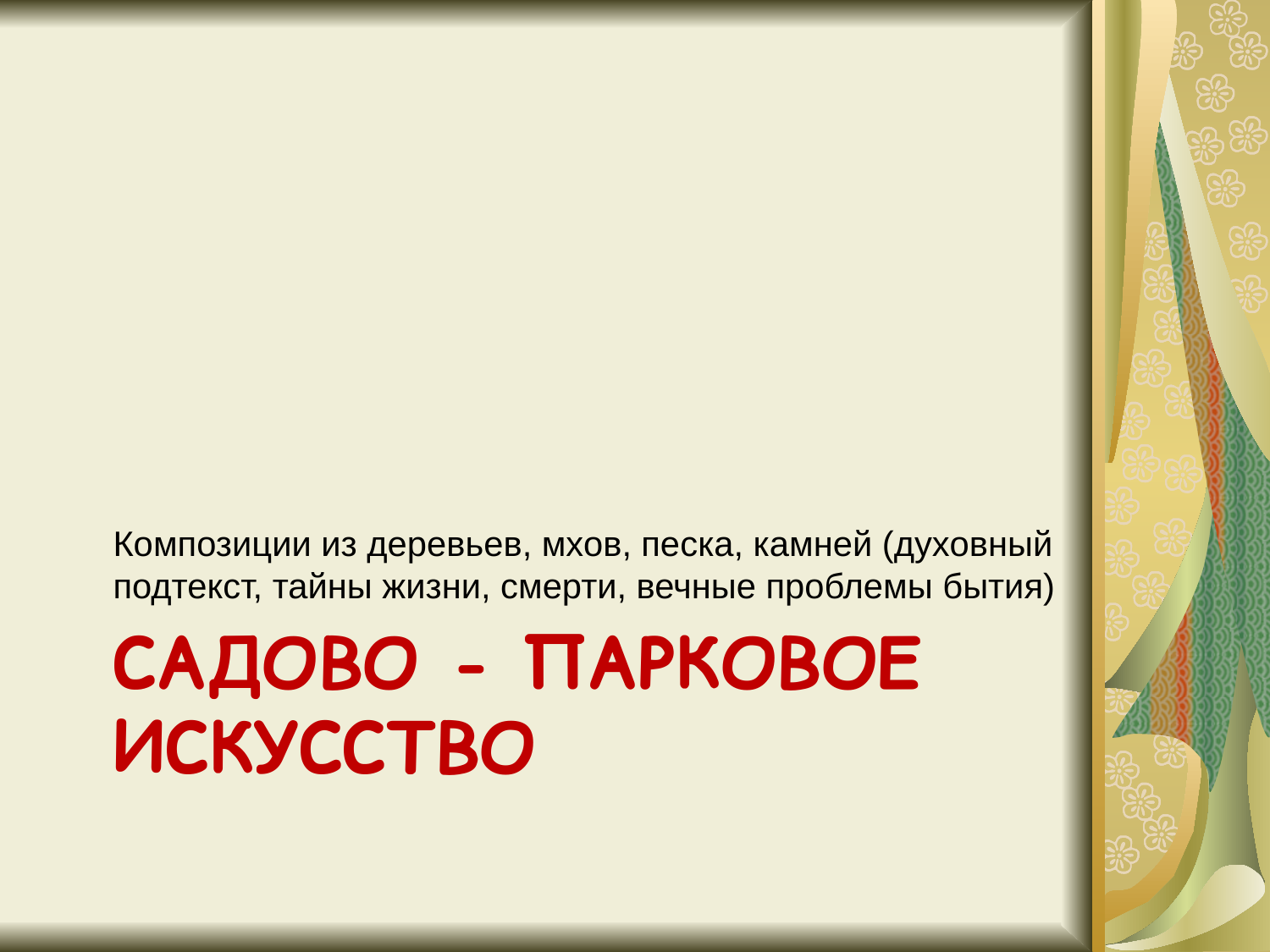

Композиции из деревьев, мхов, песка, камней (духовный подтекст, тайны жизни, смерти, вечные проблемы бытия)
# Садово - парковое искусство